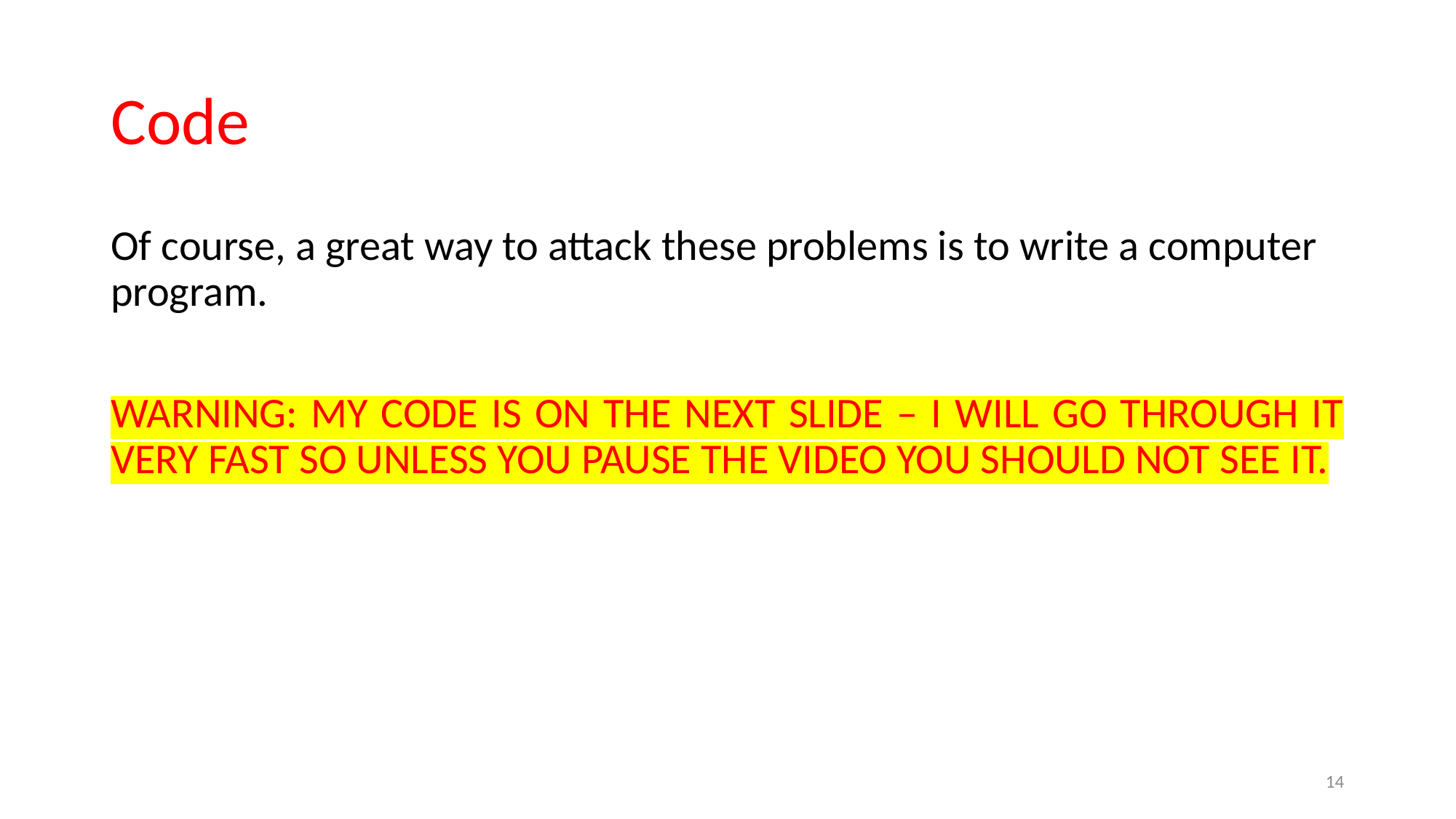

# Code
Of course, a great way to attack these problems is to write a computer program.

WARNING: MY CODE IS ON THE NEXT SLIDE – I WILL GO THROUGH IT VERY FAST SO UNLESS YOU PAUSE THE VIDEO YOU SHOULD NOT SEE IT.
14